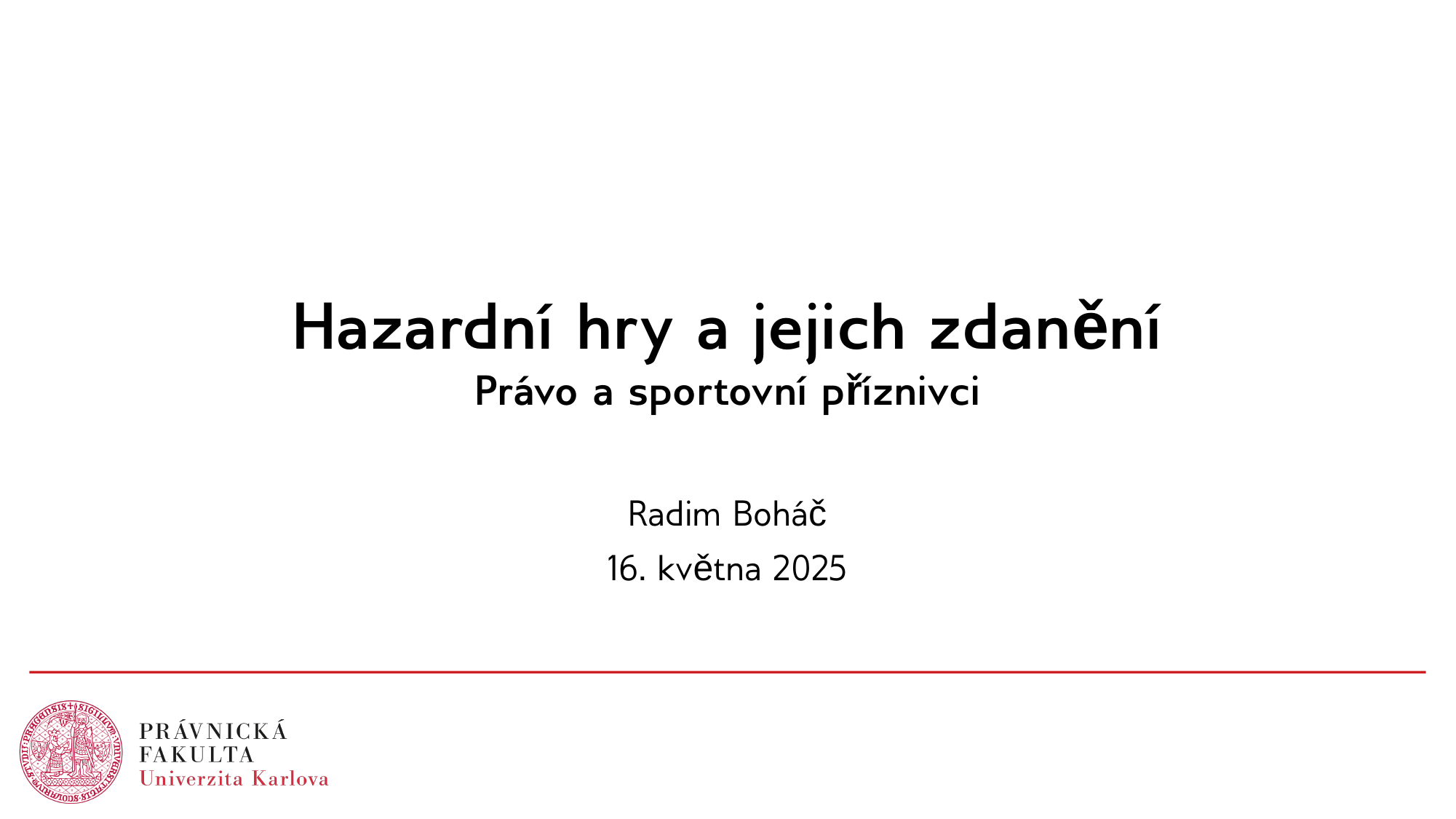

# Hazardní hry a jejich zdanění Právo a sportovní příznivci

Radim Boháč
16. května 2025